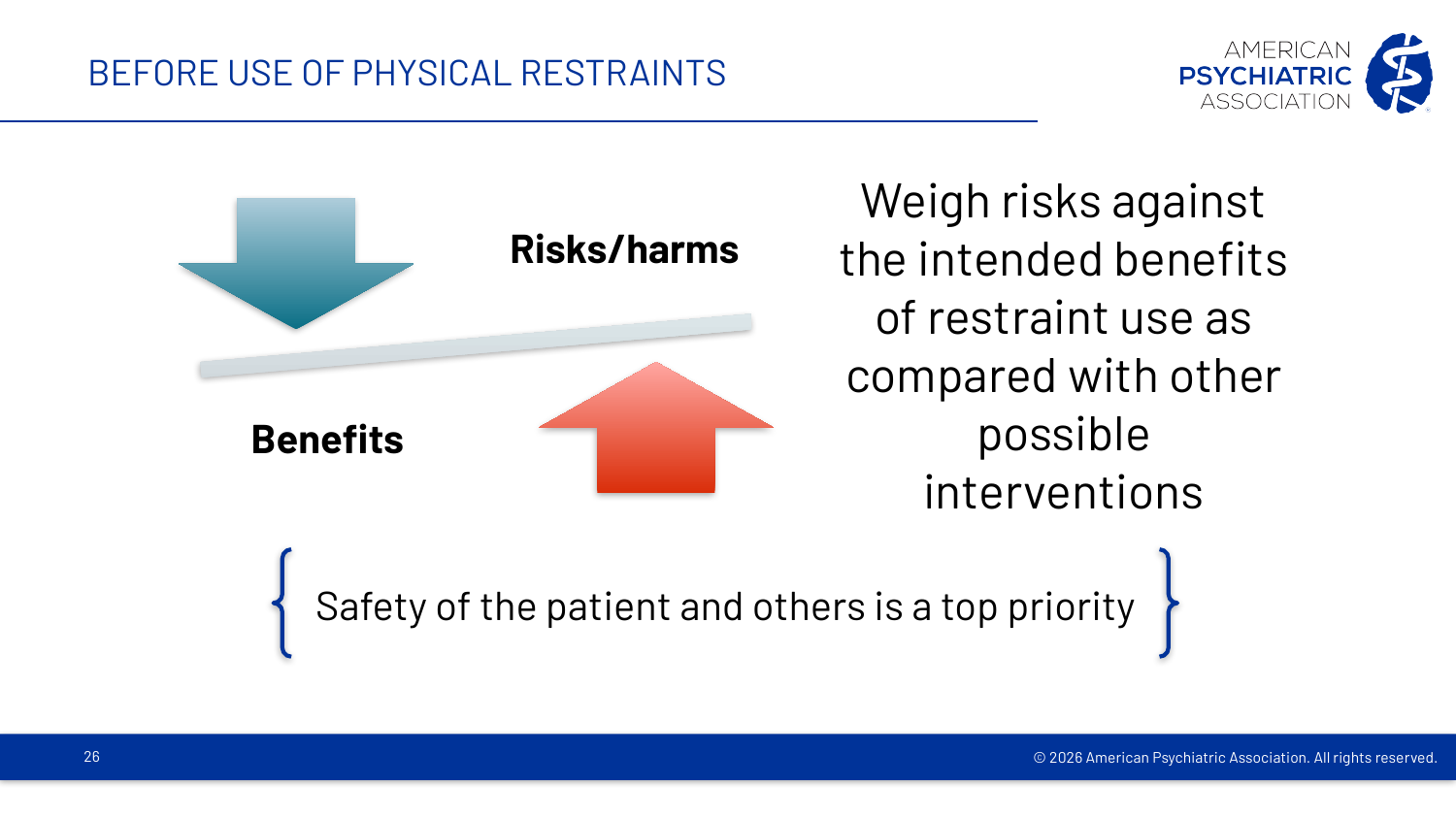

# Before use of physical restraints
Weigh risks against the intended benefits of restraint use as compared with other possible interventions
Risks/harms
Benefits

Safety of the patient and others is a top priority